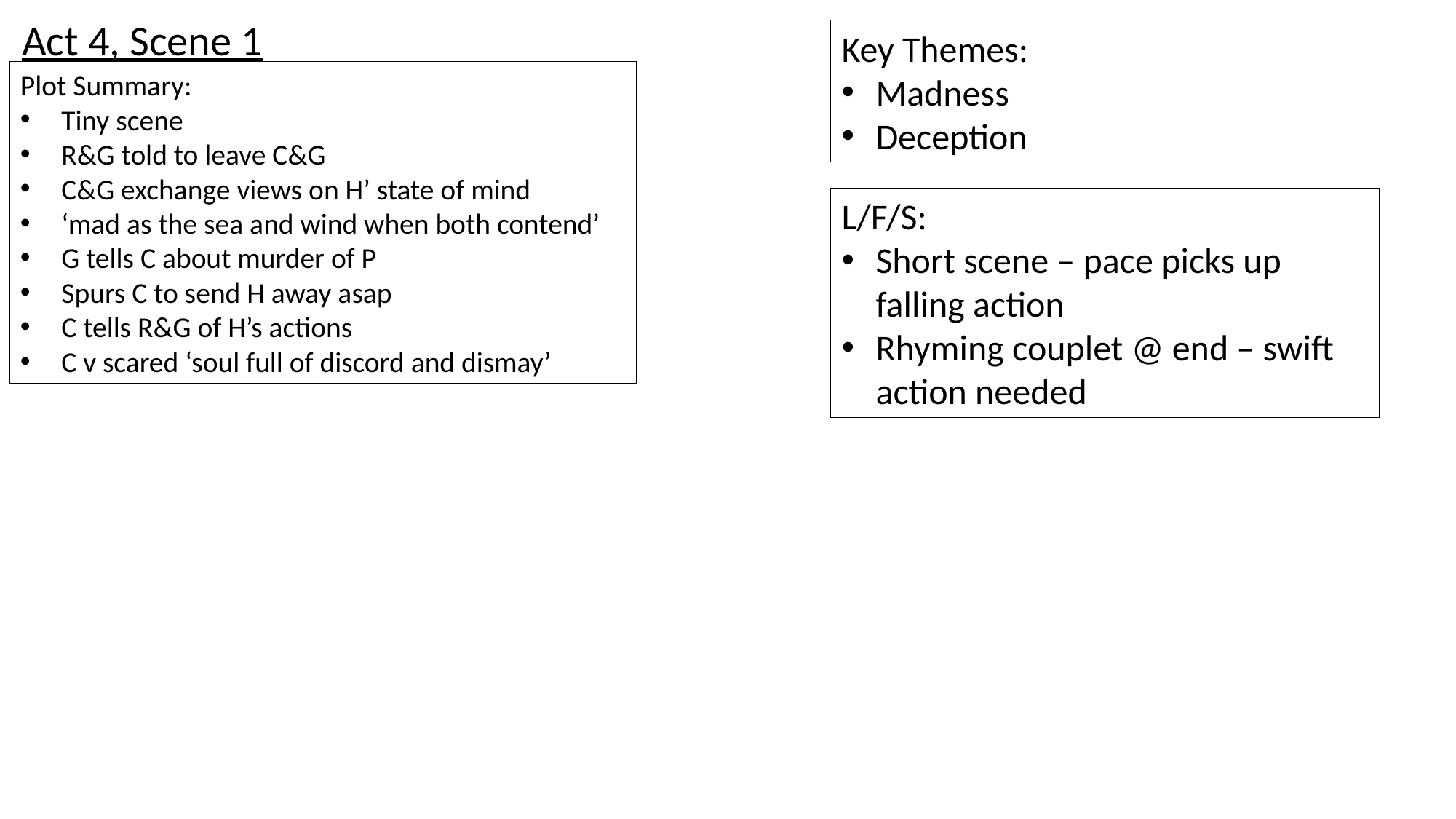

Act 4, Scene 1
Key Themes:
Madness
Deception
Plot Summary:
Tiny scene
R&G told to leave C&G
C&G exchange views on H’ state of mind
‘mad as the sea and wind when both contend’
G tells C about murder of P
Spurs C to send H away asap
C tells R&G of H’s actions
C v scared ‘soul full of discord and dismay’
L/F/S:
Short scene – pace picks up falling action
Rhyming couplet @ end – swift action needed